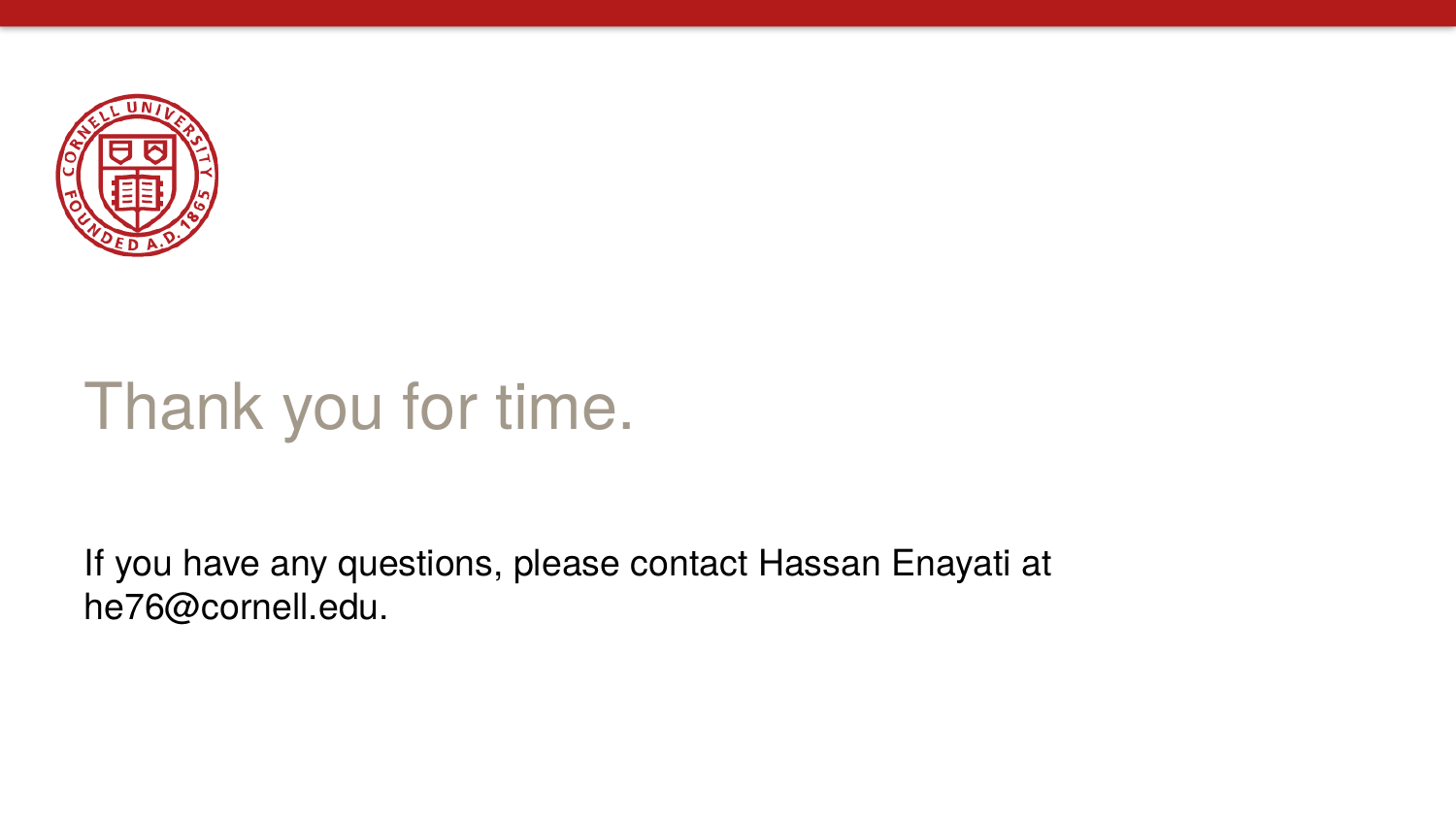

Thank you for time.

If you have any questions, please contact Hassan Enayati at he76@cornell.edu.